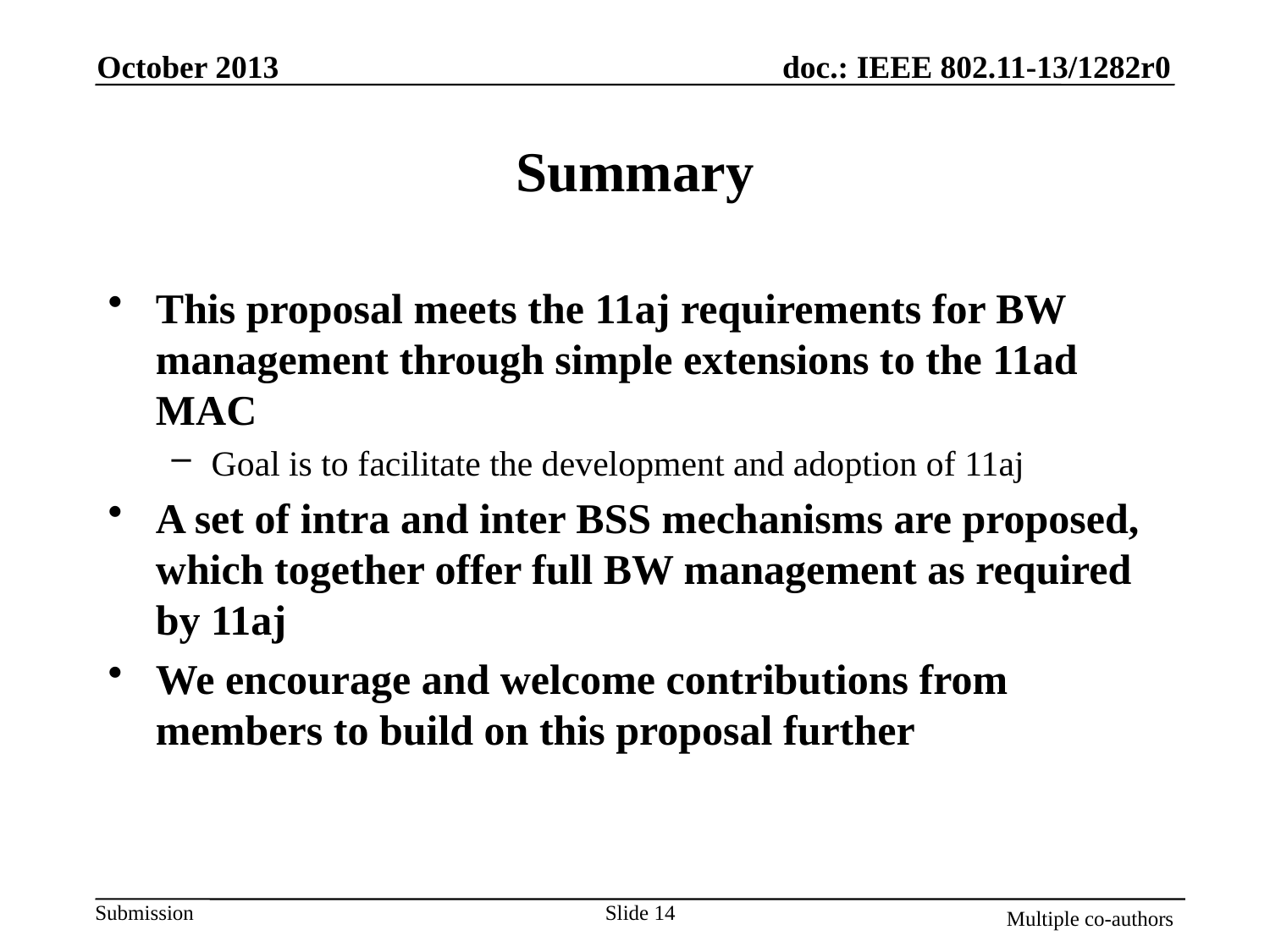

October 2013
# Summary
This proposal meets the 11aj requirements for BW management through simple extensions to the 11ad MAC
Goal is to facilitate the development and adoption of 11aj
A set of intra and inter BSS mechanisms are proposed, which together offer full BW management as required by 11aj
We encourage and welcome contributions from members to build on this proposal further
Slide 14
Multiple co-authors